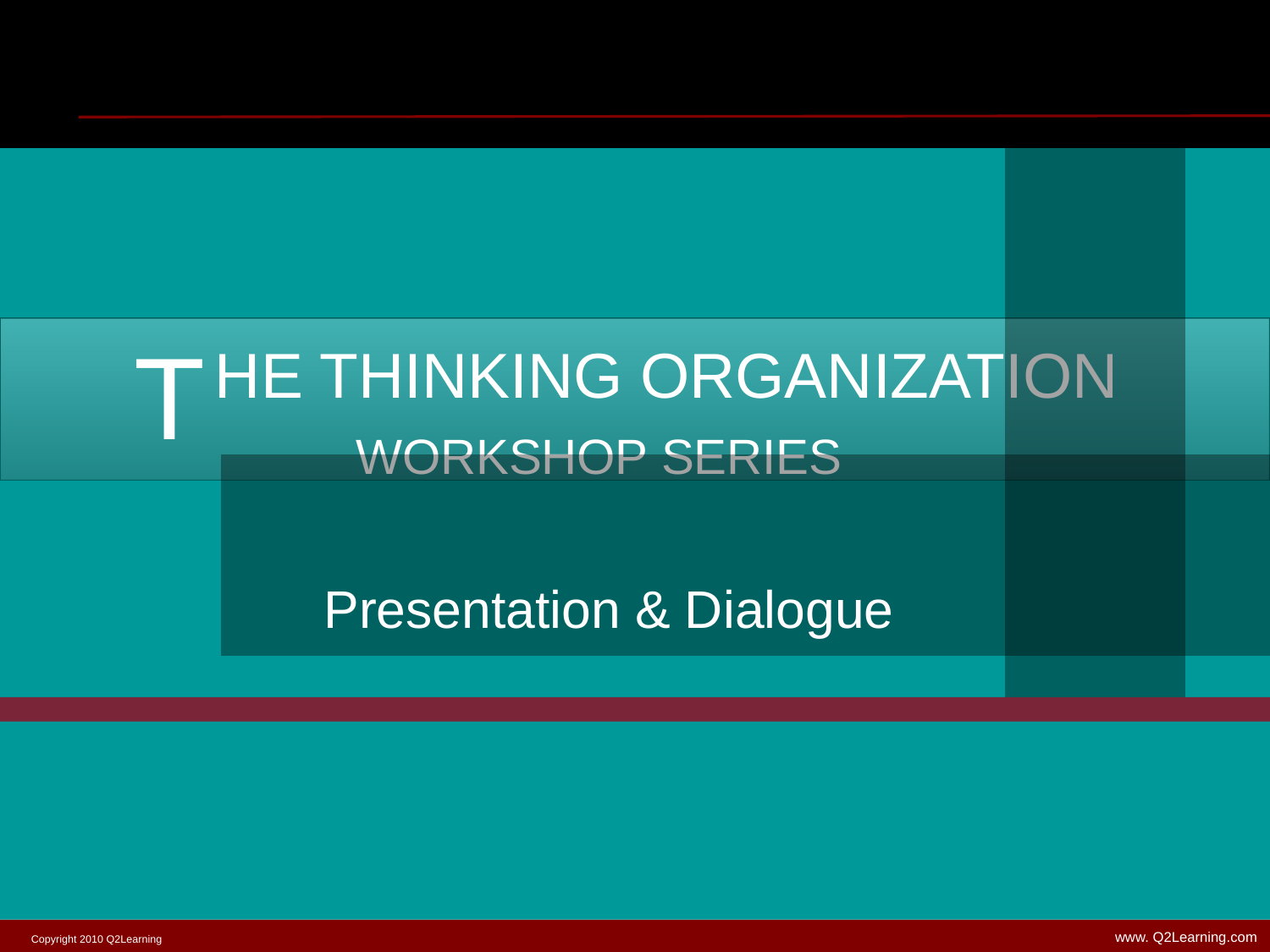

T

HE THINKING ORGANIZATION
        WORKSHOP SERIES

   Presentation & Dialogue